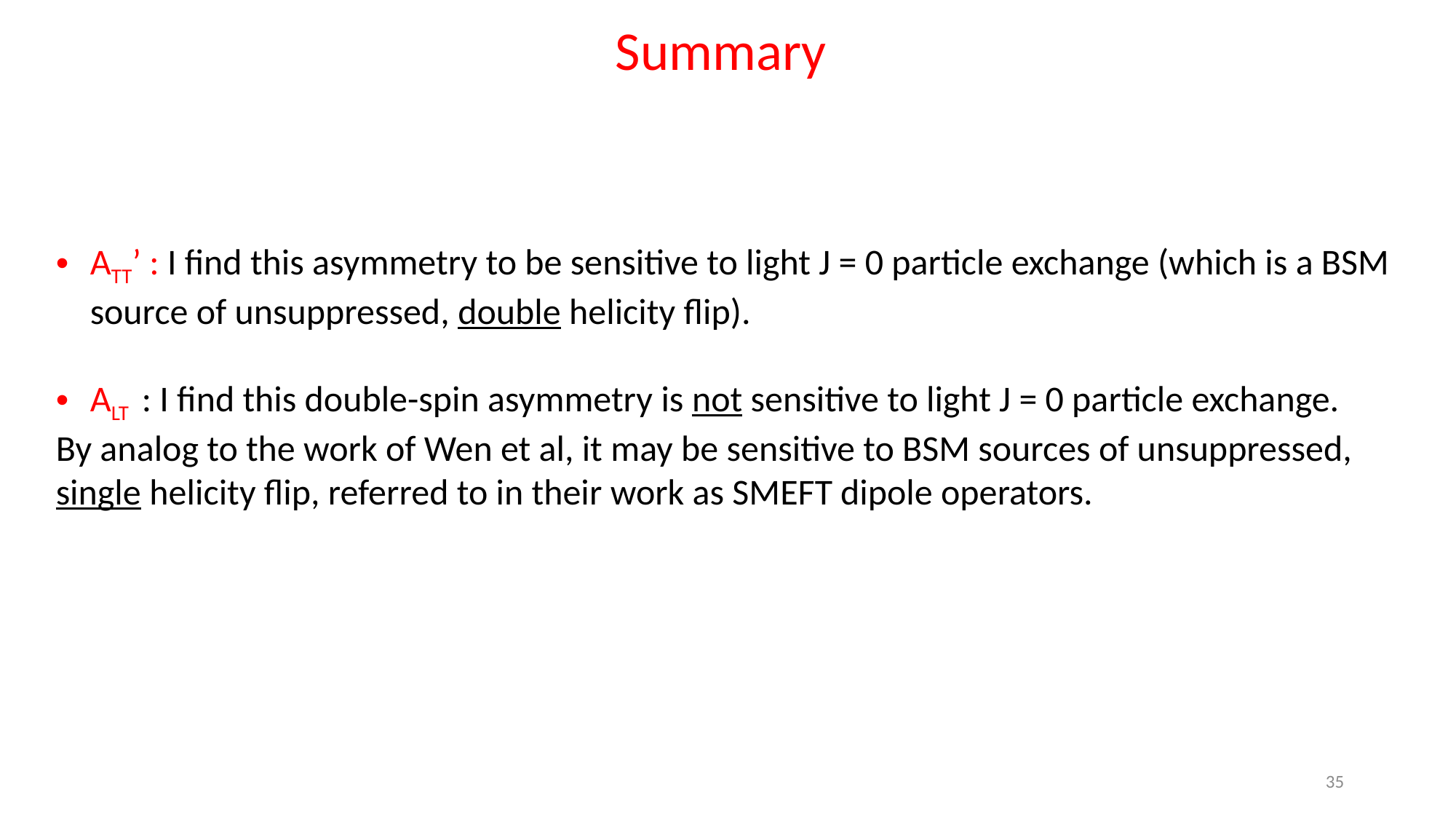

# Summary

ATT’ : I find this asymmetry to be sensitive to light J = 0 particle exchange (which is a BSM source of unsuppressed, double helicity flip).

ALT  : I find this double-spin asymmetry is not sensitive to light J = 0 particle exchange.
By analog to the work of Wen et al, it may be sensitive to BSM sources of unsuppressed, single helicity flip, referred to in their work as SMEFT dipole operators.

35